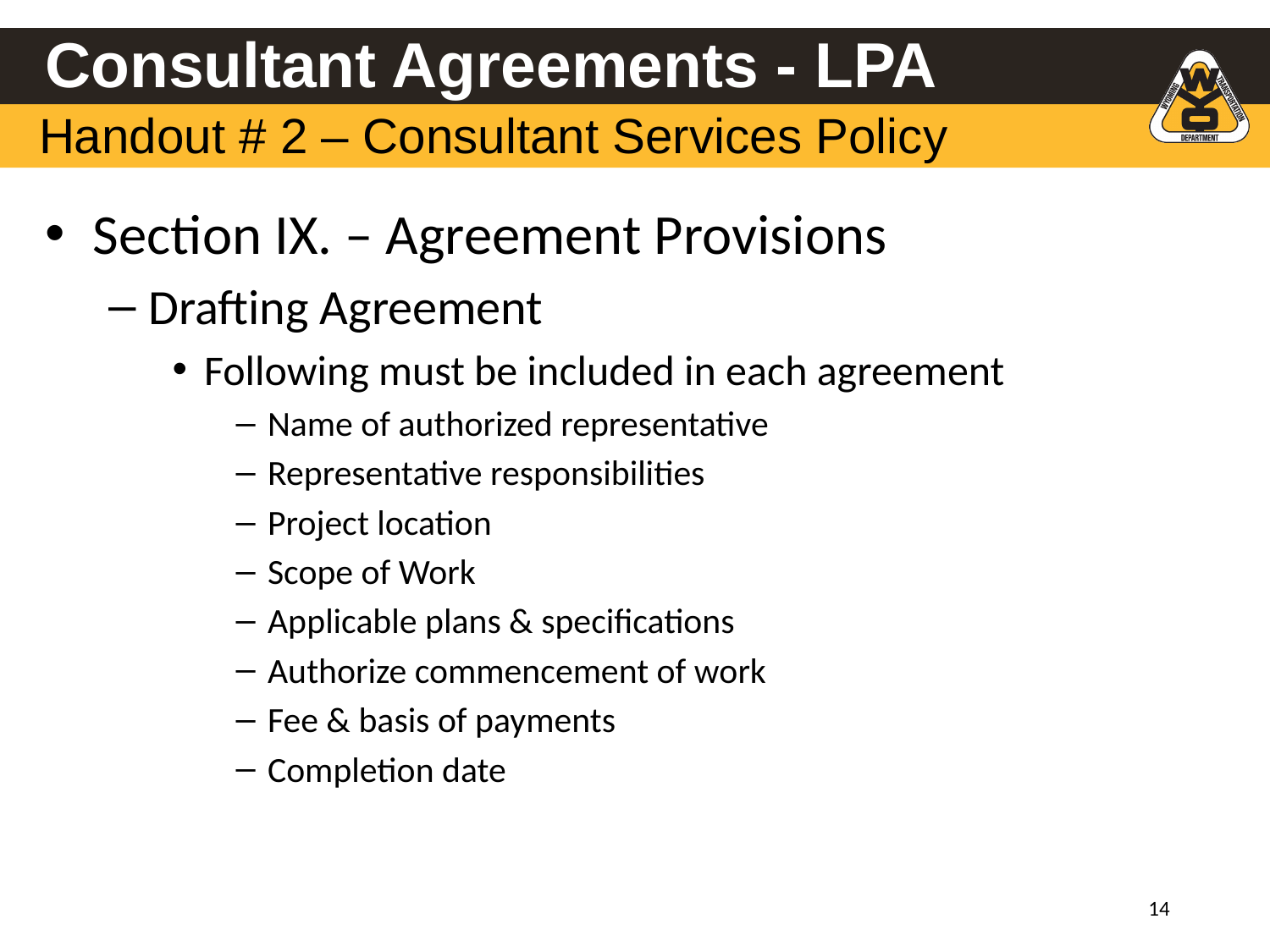

# Consultant Agreements - LPA
Handout # 2 – Consultant Services Policy
Section IX. – Agreement Provisions
Drafting Agreement
Following must be included in each agreement
Name of authorized representative
Representative responsibilities
Project location
Scope of Work
Applicable plans & specifications
Authorize commencement of work
Fee & basis of payments
Completion date
14